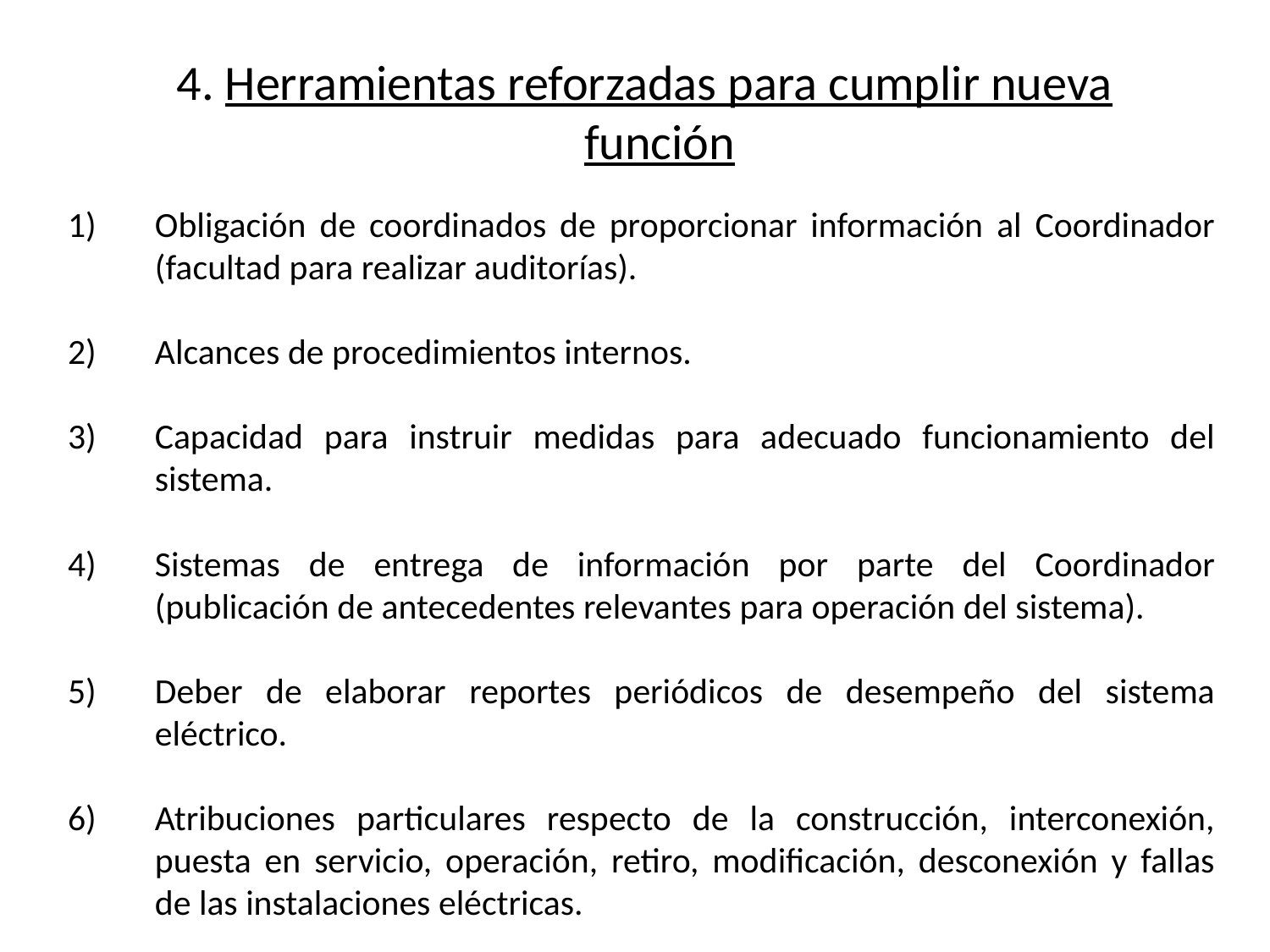

# Herramientas reforzadas para cumplir nueva función
Obligación de coordinados de proporcionar información al Coordinador (facultad para realizar auditorías).

Alcances de procedimientos internos.

Capacidad para instruir medidas para adecuado funcionamiento del sistema.

Sistemas de entrega de información por parte del Coordinador (publicación de antecedentes relevantes para operación del sistema).

Deber de elaborar reportes periódicos de desempeño del sistema eléctrico.

Atribuciones particulares respecto de la construcción, interconexión, puesta en servicio, operación, retiro, modificación, desconexión y fallas de las instalaciones eléctricas.